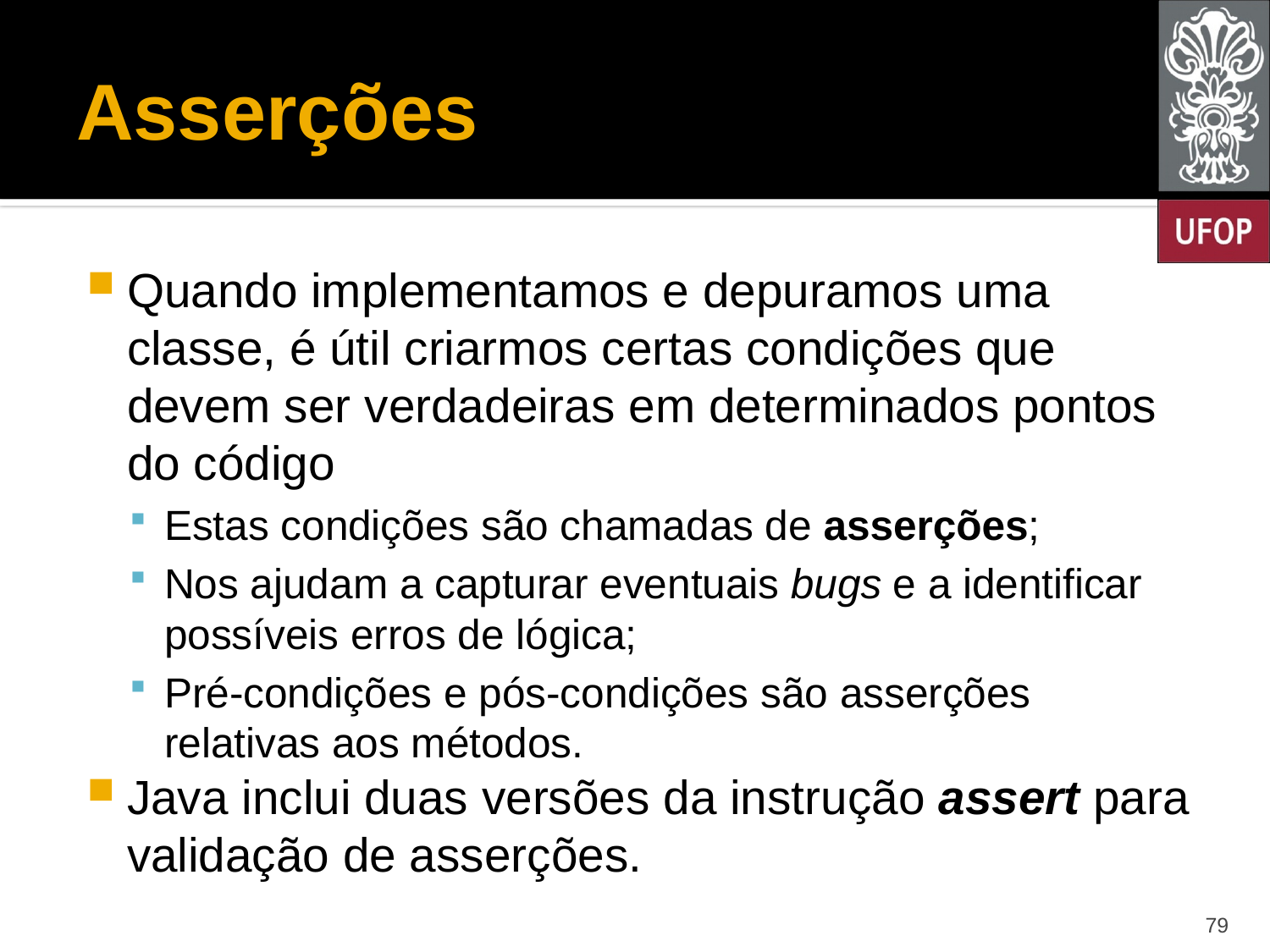

# Asserções
Quando implementamos e depuramos uma classe, é útil criarmos certas condições que devem ser verdadeiras em determinados pontos do código
Estas condições são chamadas de asserções;
Nos ajudam a capturar eventuais bugs e a identificar possíveis erros de lógica;
Pré-condições e pós-condições são asserções relativas aos métodos.
Java inclui duas versões da instrução assert para validação de asserções.
79